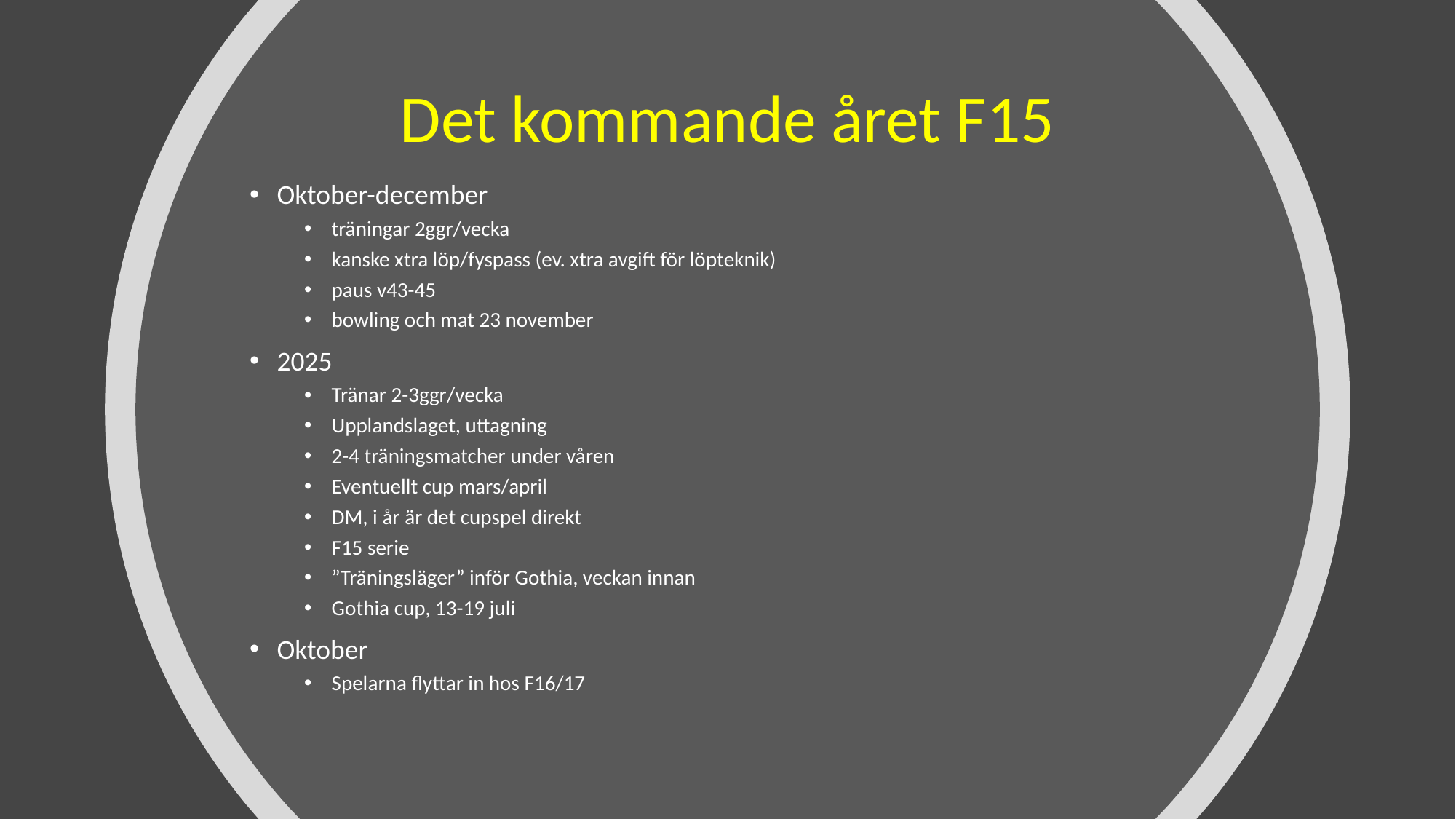

# Det kommande året F15
Oktober-december
träningar 2ggr/vecka
kanske xtra löp/fyspass (ev. xtra avgift för löpteknik)
paus v43-45
bowling och mat 23 november
2025
Tränar 2-3ggr/vecka
Upplandslaget, uttagning
2-4 träningsmatcher under våren
Eventuellt cup mars/april
DM, i år är det cupspel direkt
F15 serie
”Träningsläger” inför Gothia, veckan innan
Gothia cup, 13-19 juli
Oktober
Spelarna flyttar in hos F16/17